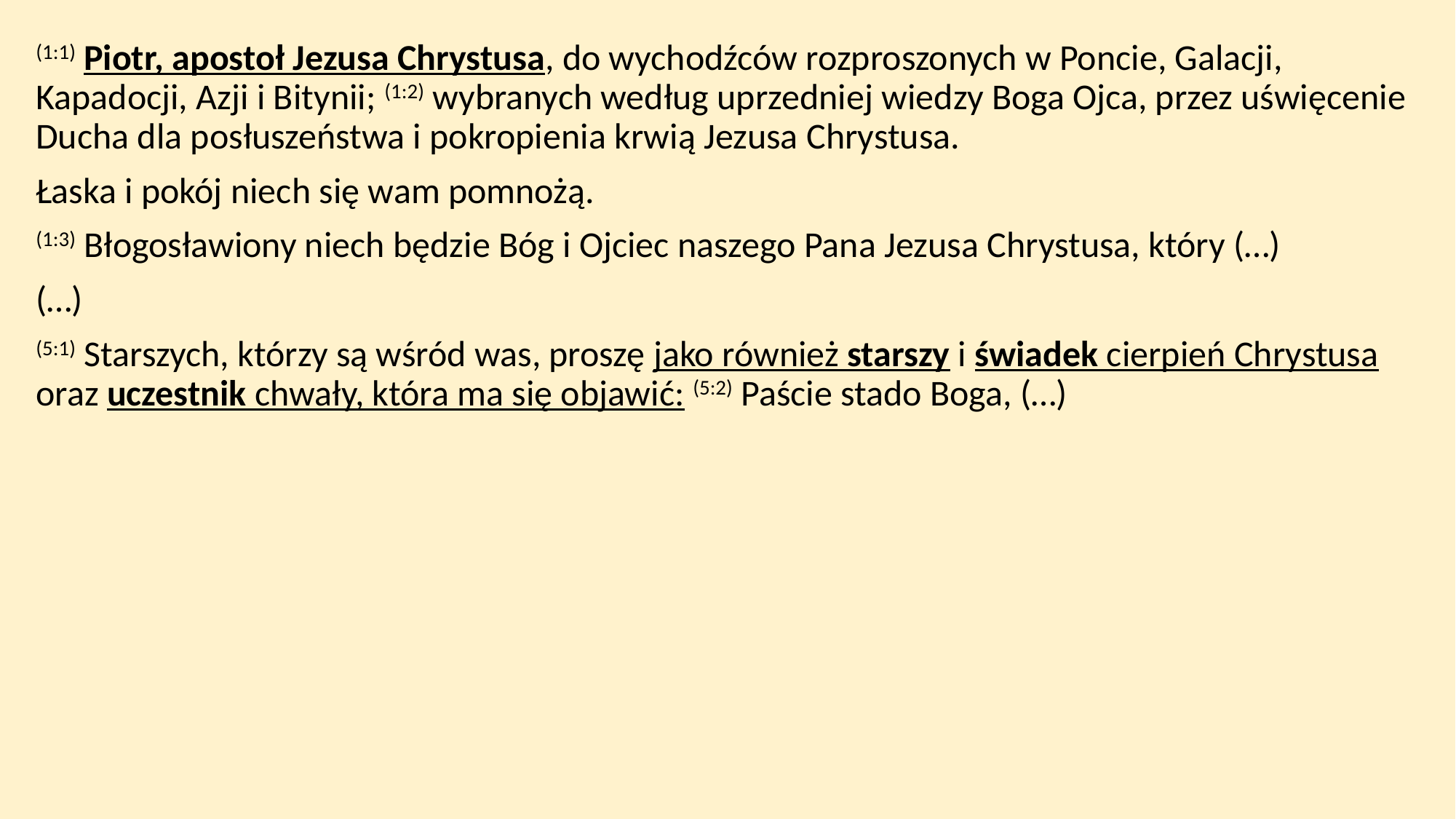

(1:1) Piotr, apostoł Jezusa Chrystusa, do wychodźców rozproszonych w Poncie, Galacji, Kapadocji, Azji i Bitynii; (1:2) wybranych według uprzedniej wiedzy Boga Ojca, przez uświęcenie Ducha dla posłuszeństwa i pokropienia krwią Jezusa Chrystusa.
Łaska i pokój niech się wam pomnożą.
(1:3) Błogosławiony niech będzie Bóg i Ojciec naszego Pana Jezusa Chrystusa, który (…)
(…)
(5:1) Starszych, którzy są wśród was, proszę jako również starszy i świadek cierpień Chrystusa oraz uczestnik chwały, która ma się objawić: (5:2) Paście stado Boga, (…)